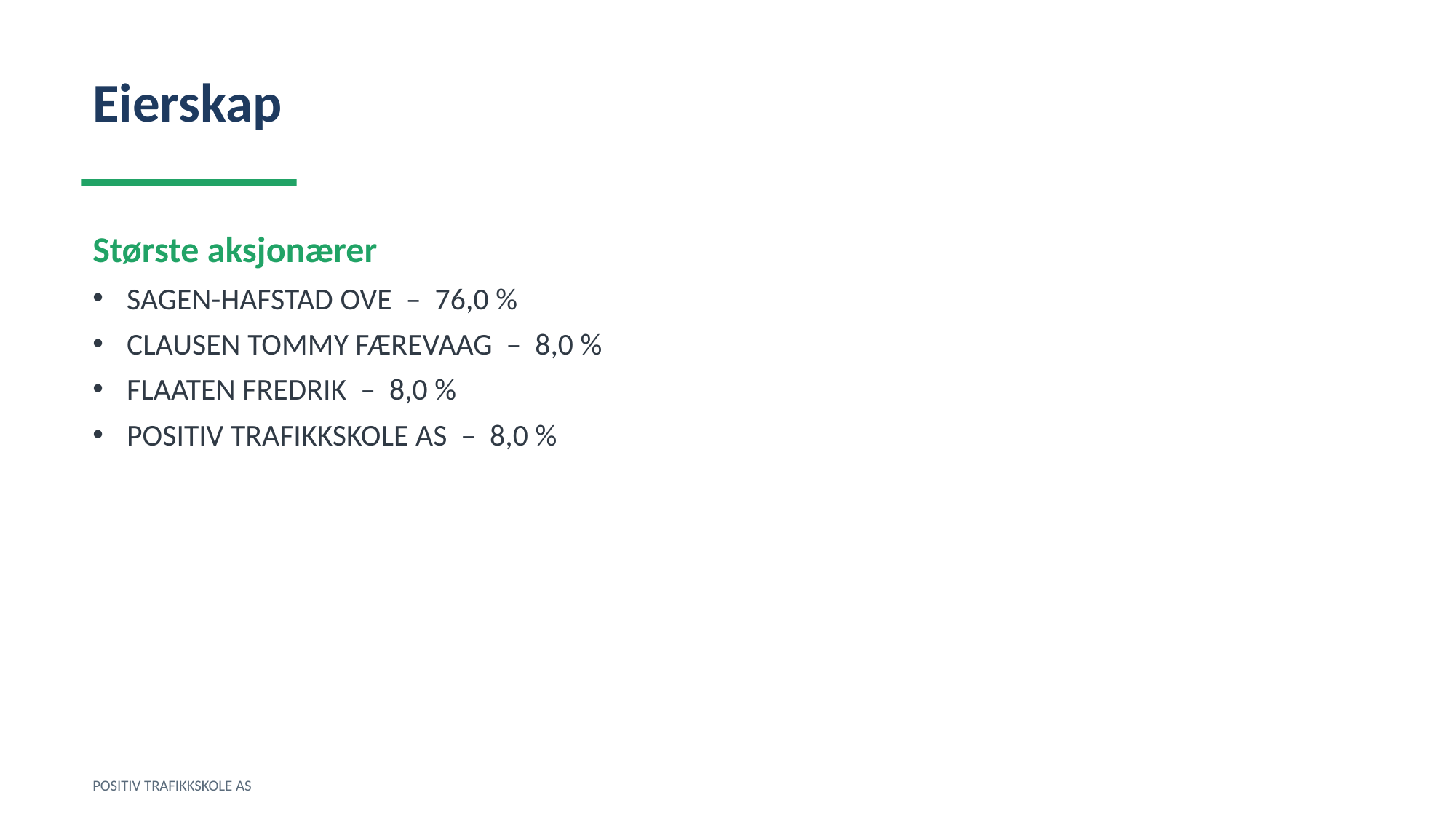

Eierskap

Største aksjonærer
SAGEN-HAFSTAD OVE  –  76,0 %
CLAUSEN TOMMY FÆREVAAG  –  8,0 %
FLAATEN FREDRIK  –  8,0 %
POSITIV TRAFIKKSKOLE AS  –  8,0 %
POSITIV TRAFIKKSKOLE AS